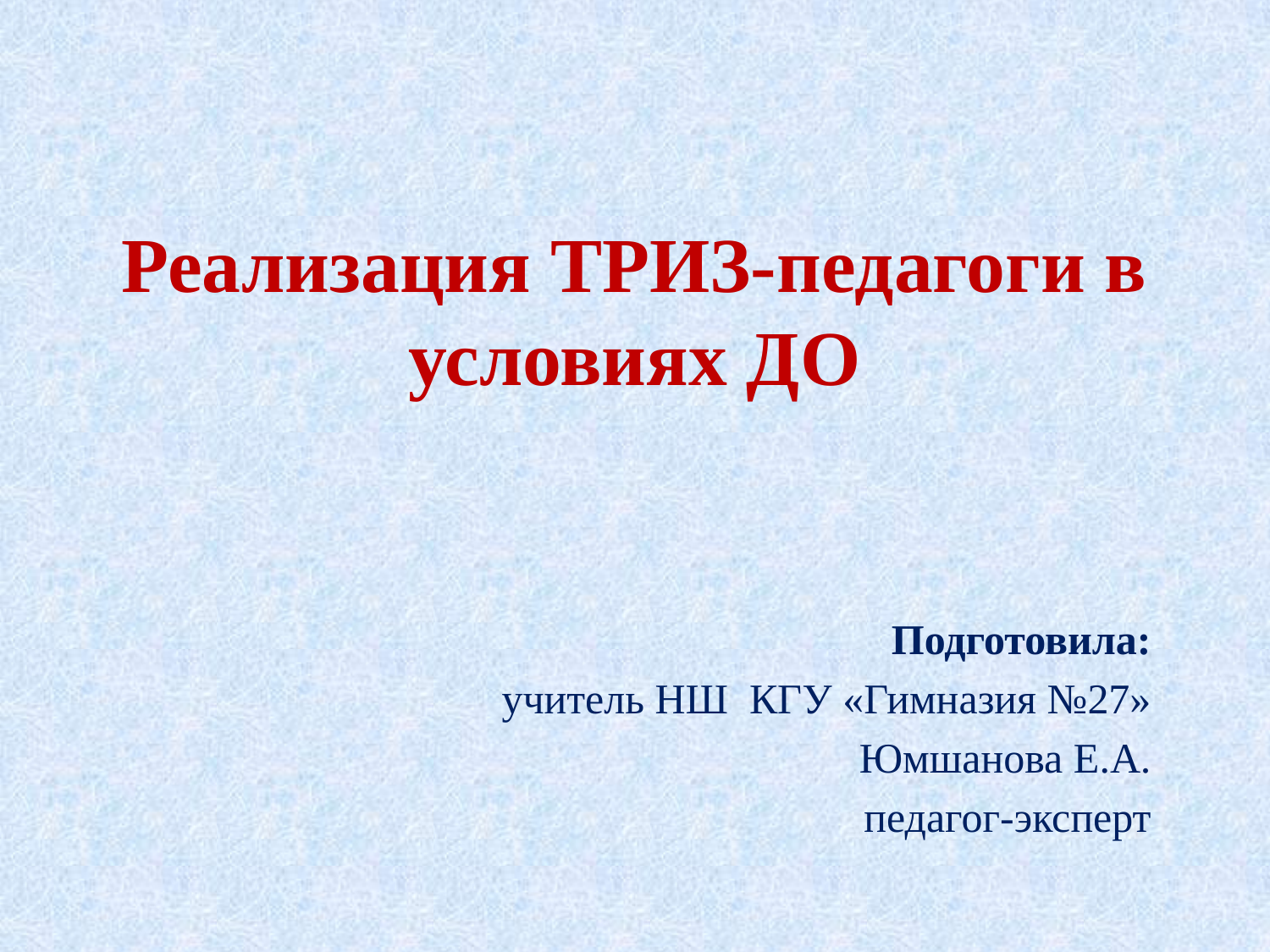

# Реализация ТРИЗ-педагоги в условиях ДО
Подготовила:
учитель НШ  КГУ «Гимназия №27»
Юмшанова Е.А.
педагог-эксперт